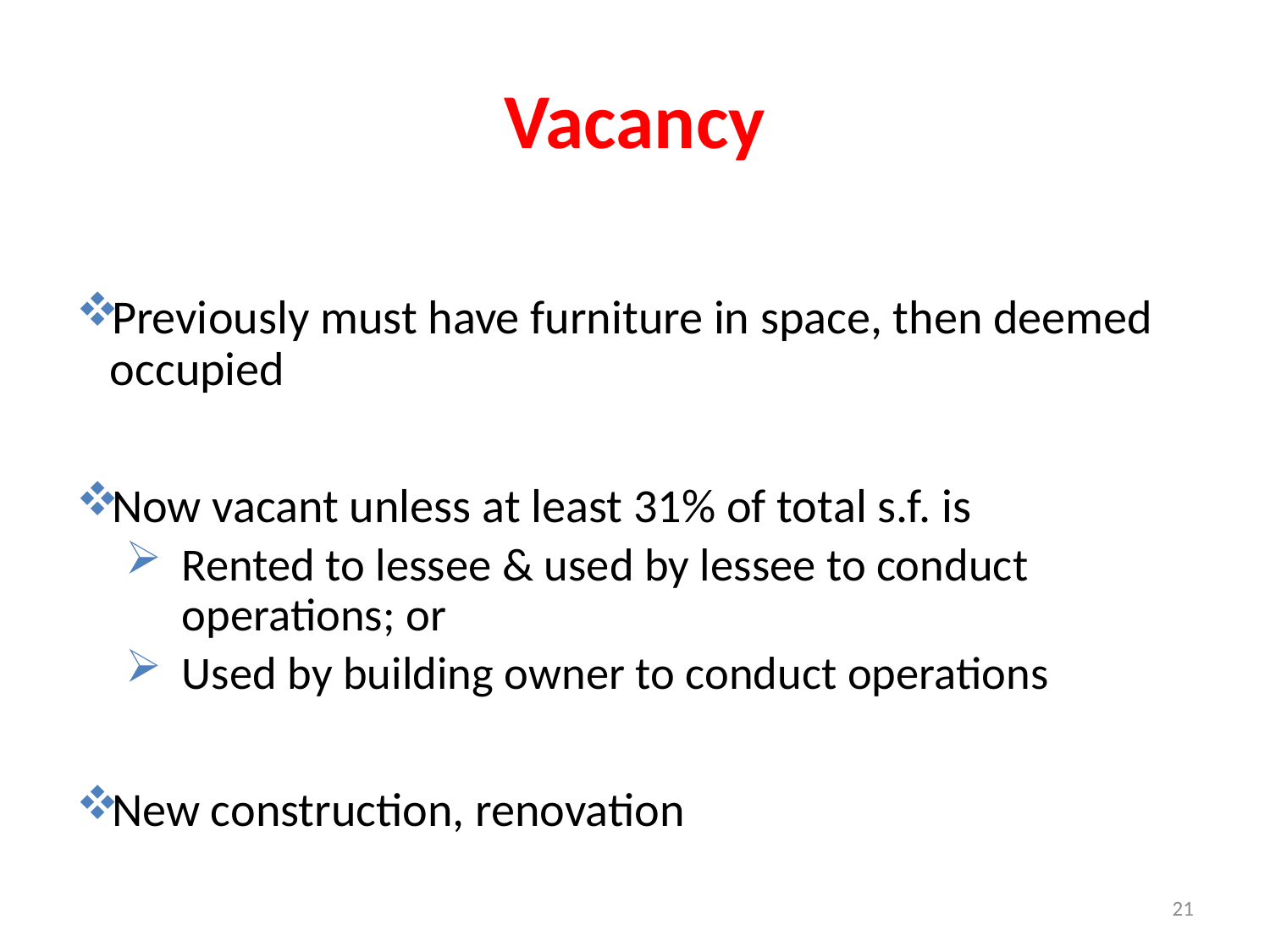

# Vacancy

Previously must have furniture in space, then deemed occupied

Now vacant unless at least 31% of total s.f. is
Rented to lessee & used by lessee to conduct operations; or
Used by building owner to conduct operations

New construction, renovation
21